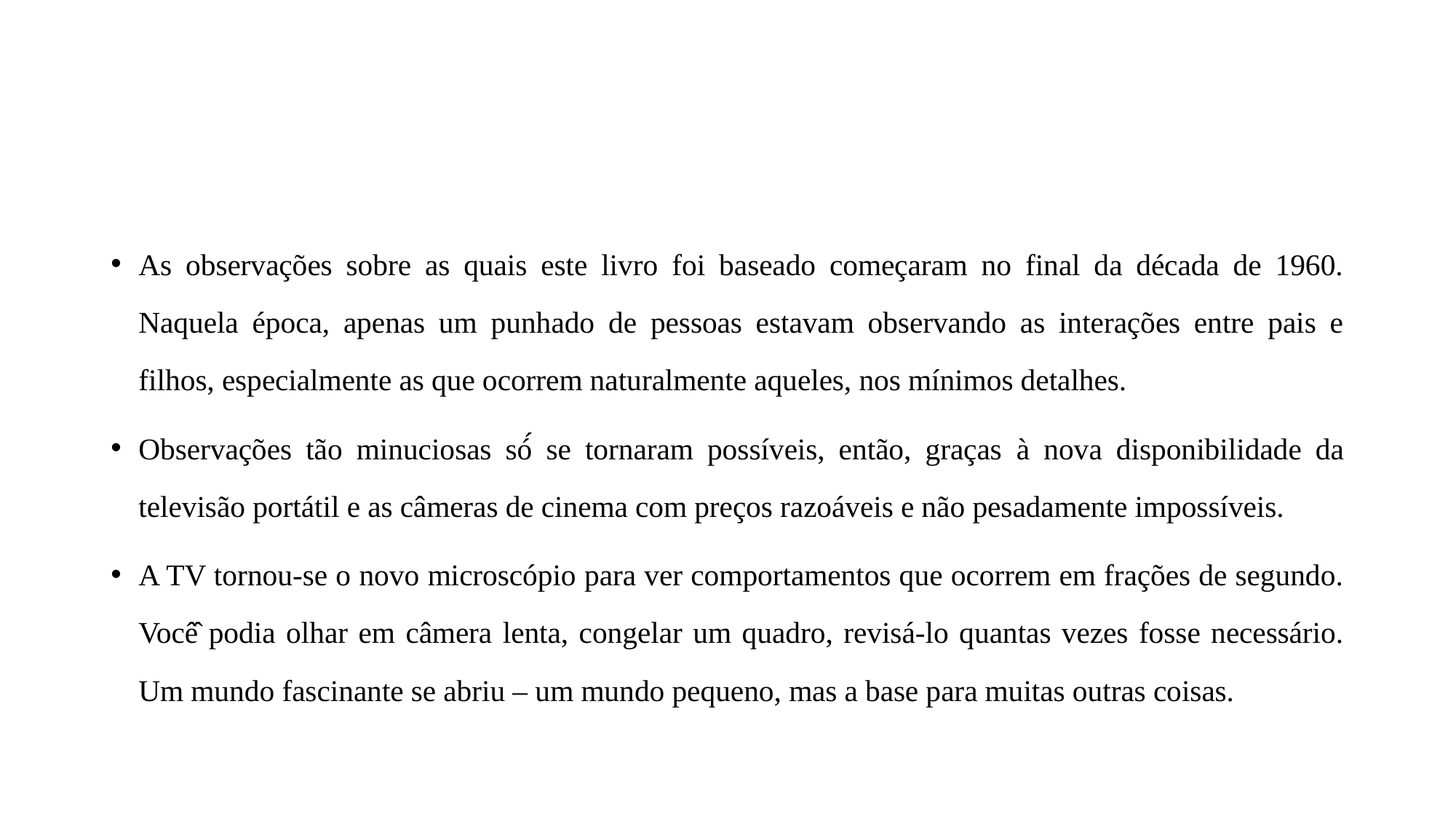

#
As observações sobre as quais este livro foi baseado começaram no final da década de 1960. Naquela época, apenas um punhado de pessoas estavam observando as interações entre pais e filhos, especialmente as que ocorrem naturalmente aqueles, nos mínimos detalhes.
Observações tão minuciosas só́ se tornaram possíveis, então, graças à nova disponibilidade da televisão portátil e as câmeras de cinema com preços razoáveis e não pesadamente impossíveis.
A TV tornou-se o novo microscópio para ver comportamentos que ocorrem em frações de segundo. Você̂ podia olhar em câmera lenta, congelar um quadro, revisá-lo quantas vezes fosse necessário. Um mundo fascinante se abriu – um mundo pequeno, mas a base para muitas outras coisas.